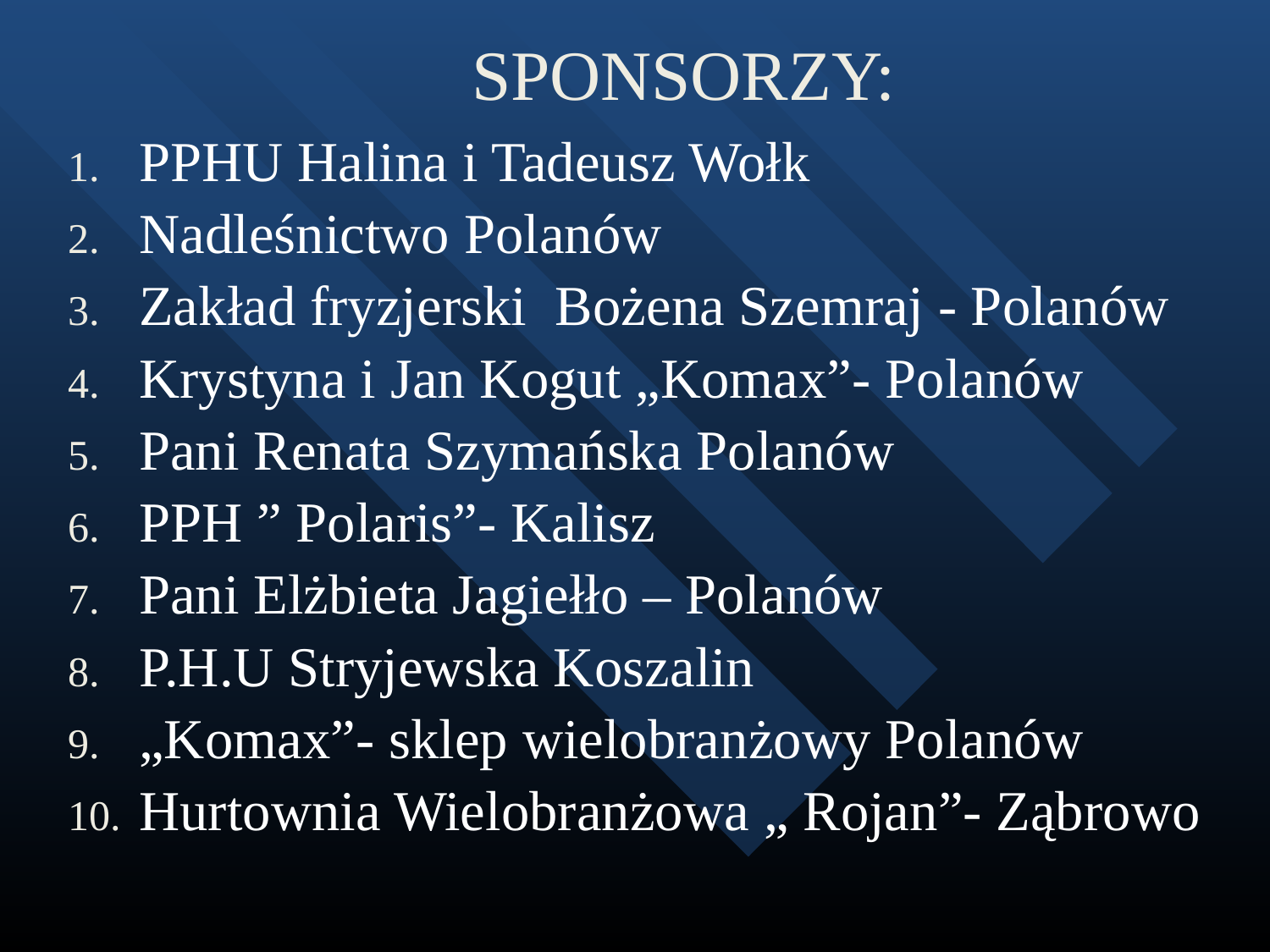

# SPONSORZY:
PPHU Halina i Tadeusz Wołk
Nadleśnictwo Polanów
Zakład fryzjerski  Bożena Szemraj - Polanów
Krystyna i Jan Kogut „Komax”- Polanów
Pani Renata Szymańska Polanów
PPH ” Polaris”- Kalisz
Pani Elżbieta Jagiełło – Polanów
P.H.U Stryjewska Koszalin
„Komax”- sklep wielobranżowy Polanów
Hurtownia Wielobranżowa „ Rojan”- Ząbrowo